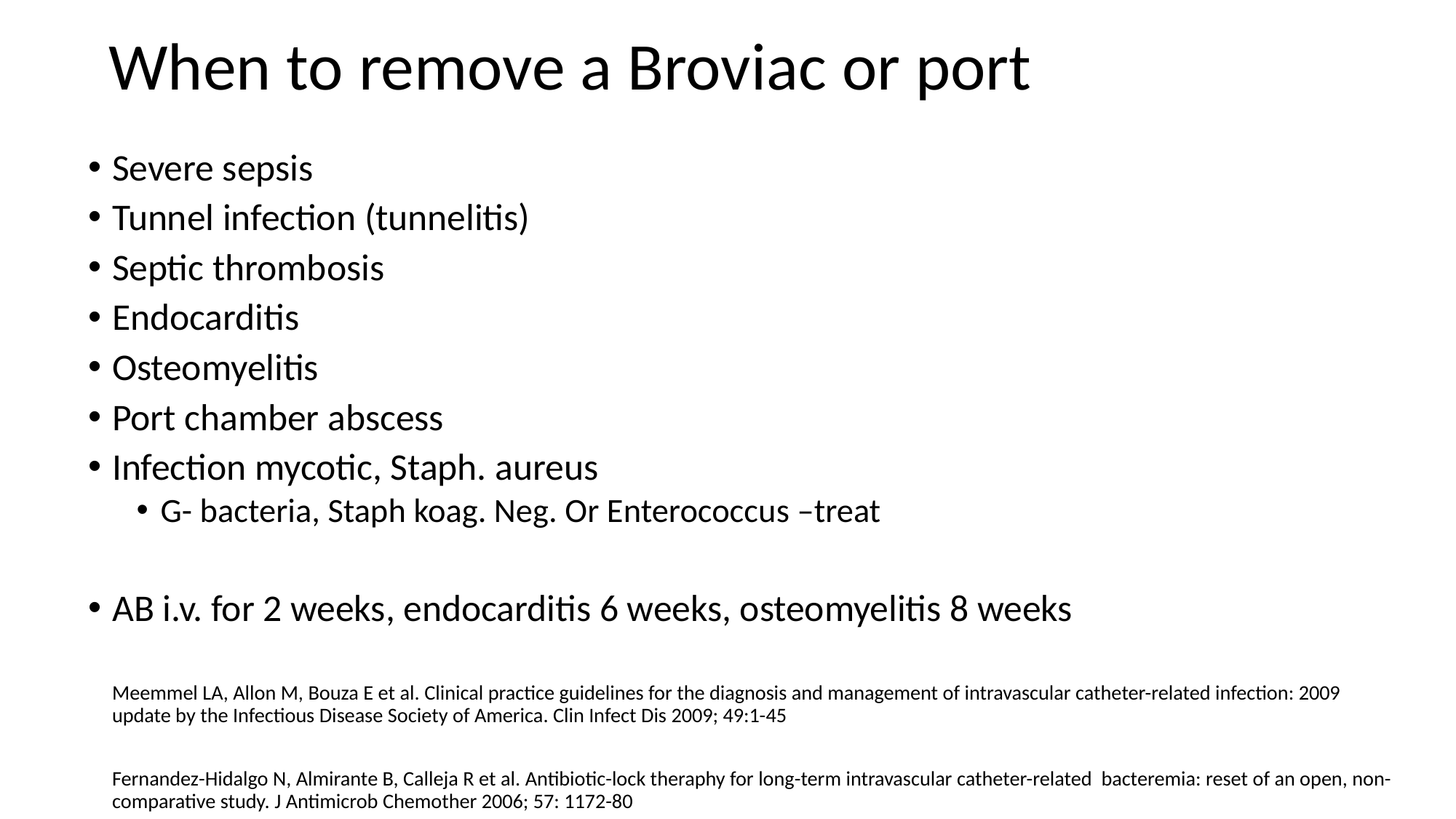

# When to remove a Broviac or port
Severe sepsis
Tunnel infection (tunnelitis)
Septic thrombosis
Endocarditis
Osteomyelitis
Port chamber abscess
Infection mycotic, Staph. aureus
G- bacteria, Staph koag. Neg. Or Enterococcus –treat

AB i.v. for 2 weeks, endocarditis 6 weeks, osteomyelitis 8 weeks

	Meemmel LA, Allon M, Bouza E et al. Clinical practice guidelines for the diagnosis and management of intravascular catheter-related infection: 2009 update by the Infectious Disease Society of America. Clin Infect Dis 2009; 49:1-45

	Fernandez-Hidalgo N, Almirante B, Calleja R et al. Antibiotic-lock theraphy for long-term intravascular catheter-related  bacteremia: reset of an open, non-comparative study. J Antimicrob Chemother 2006; 57: 1172-80